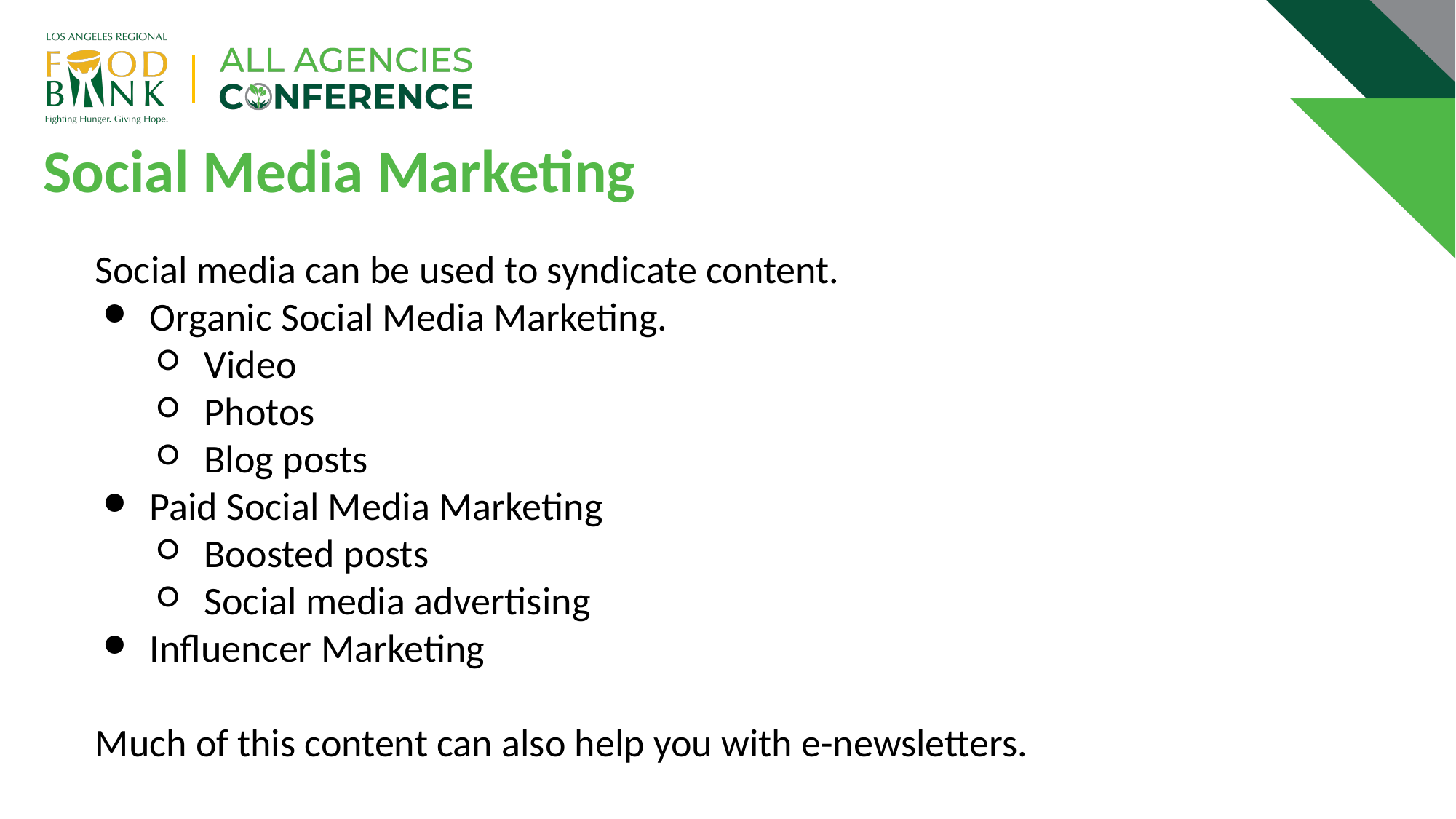

Social Media Marketing
Social media can be used to syndicate content.
Organic Social Media Marketing.
Video
Photos
Blog posts
Paid Social Media Marketing
Boosted posts
Social media advertising
Influencer Marketing

Much of this content can also help you with e-newsletters.